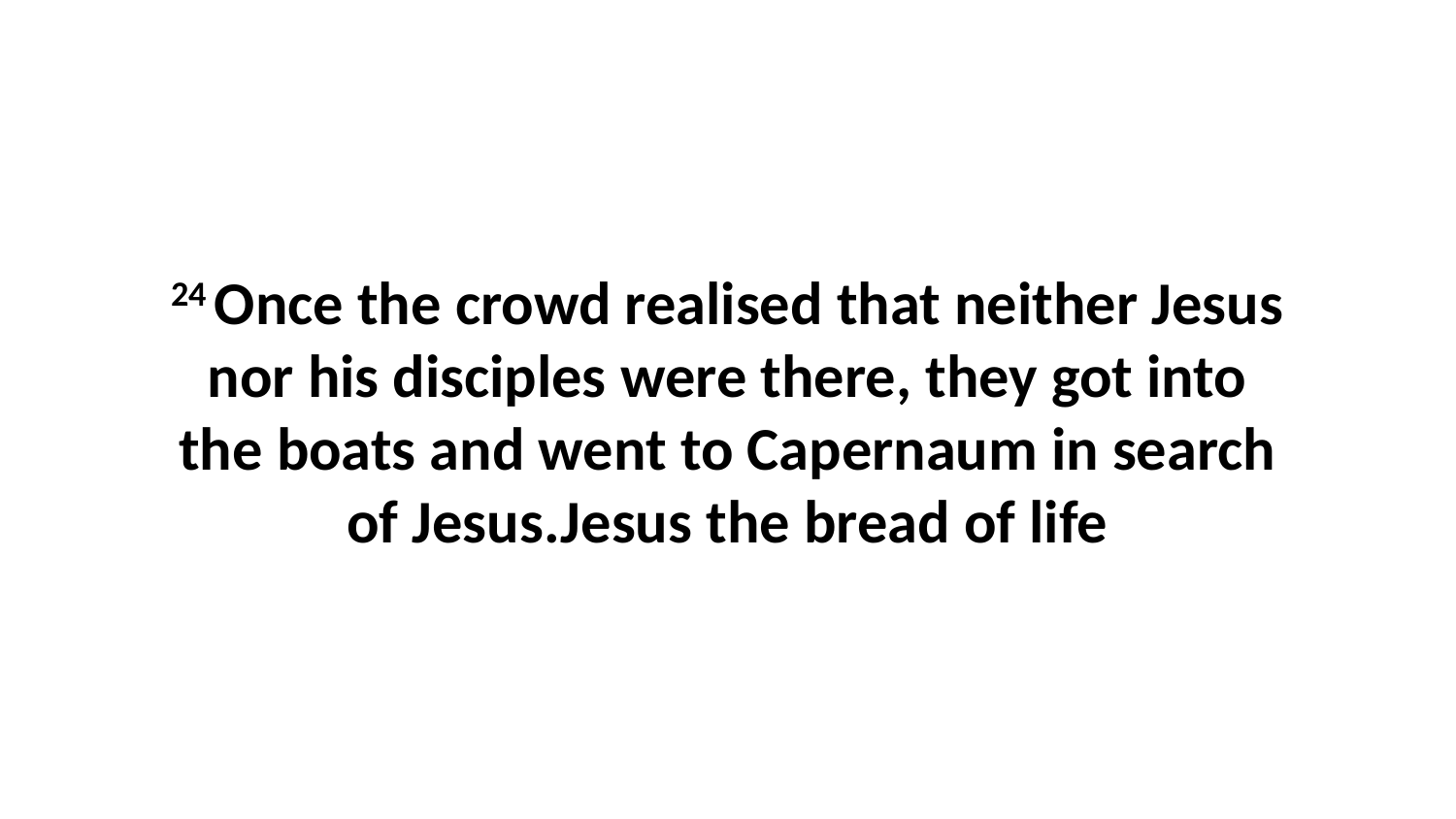

24 Once the crowd realised that neither Jesus nor his disciples were there, they got into the boats and went to Capernaum in search of Jesus.Jesus the bread of life